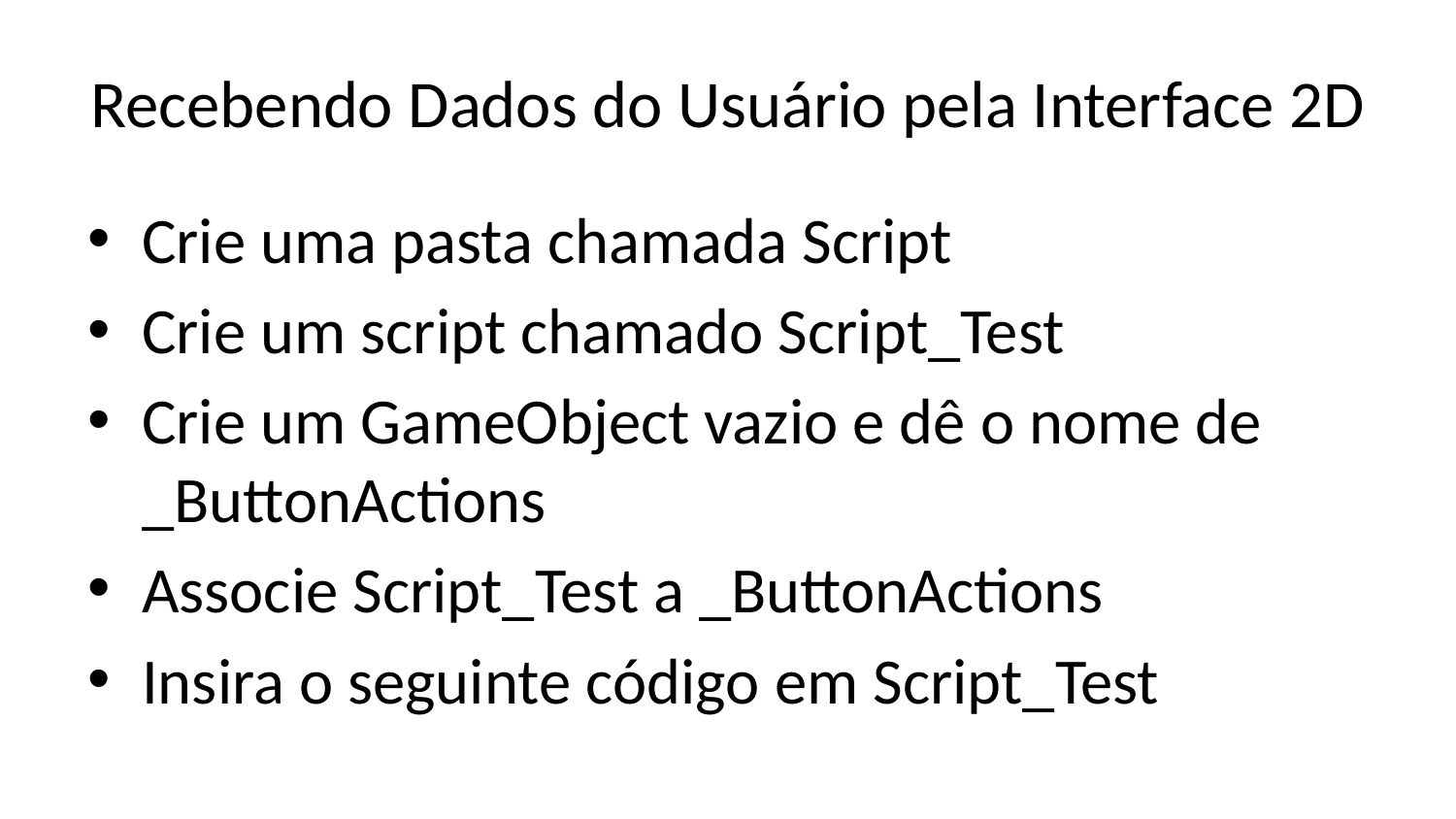

# Recebendo Dados do Usuário pela Interface 2D
Crie uma pasta chamada Script
Crie um script chamado Script_Test
Crie um GameObject vazio e dê o nome de _ButtonActions
Associe Script_Test a _ButtonActions
Insira o seguinte código em Script_Test